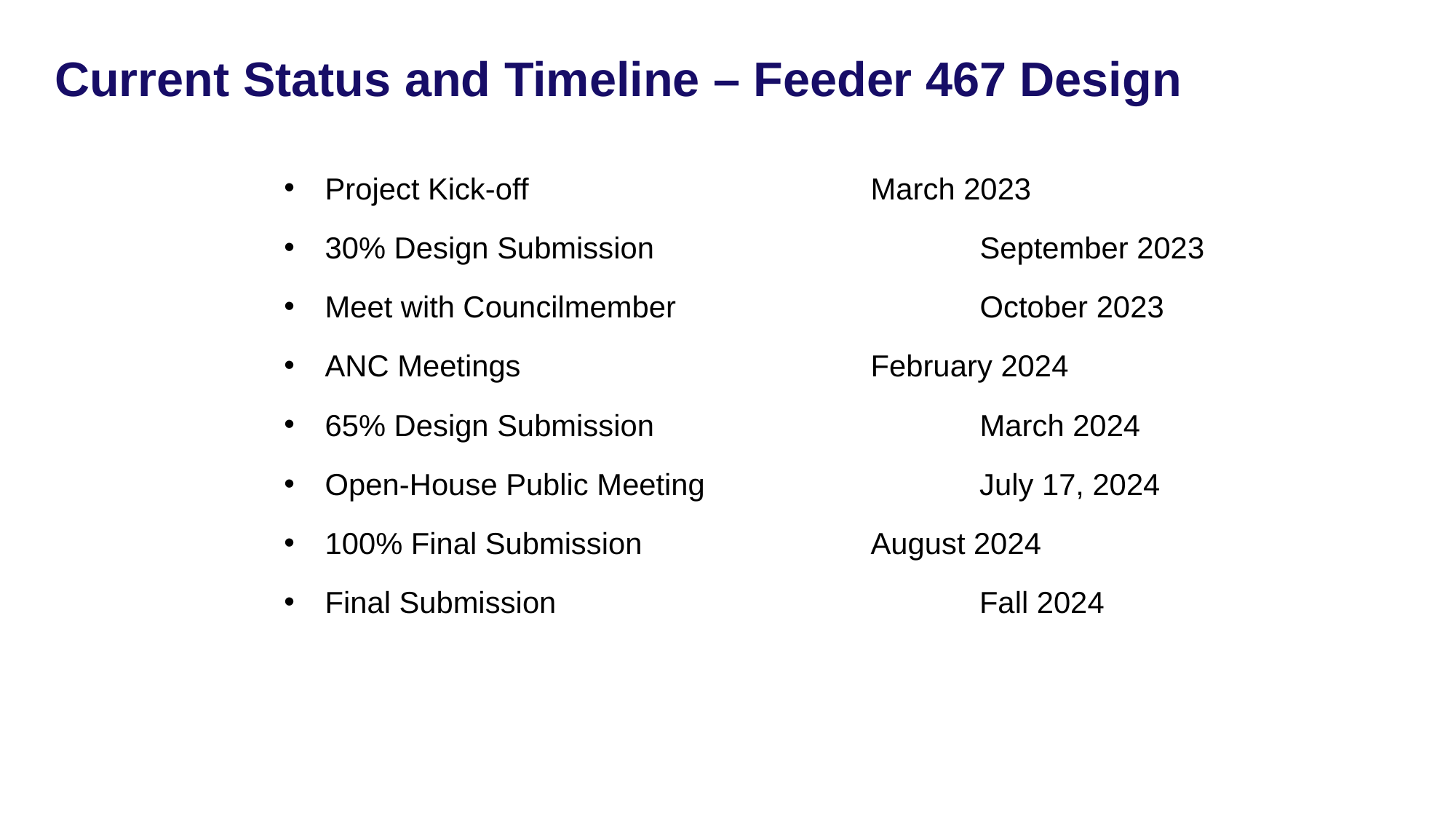

Current Status and Timeline – Feeder 467 Design
Project Kick-off				March 2023
30% Design Submission			September 2023
Meet with Councilmember			October 2023
ANC Meetings				February 2024
65% Design Submission 	  		March 2024
Open-House Public Meeting		             July 17, 2024
100% Final Submission			August 2024
Final Submission			             Fall 2024